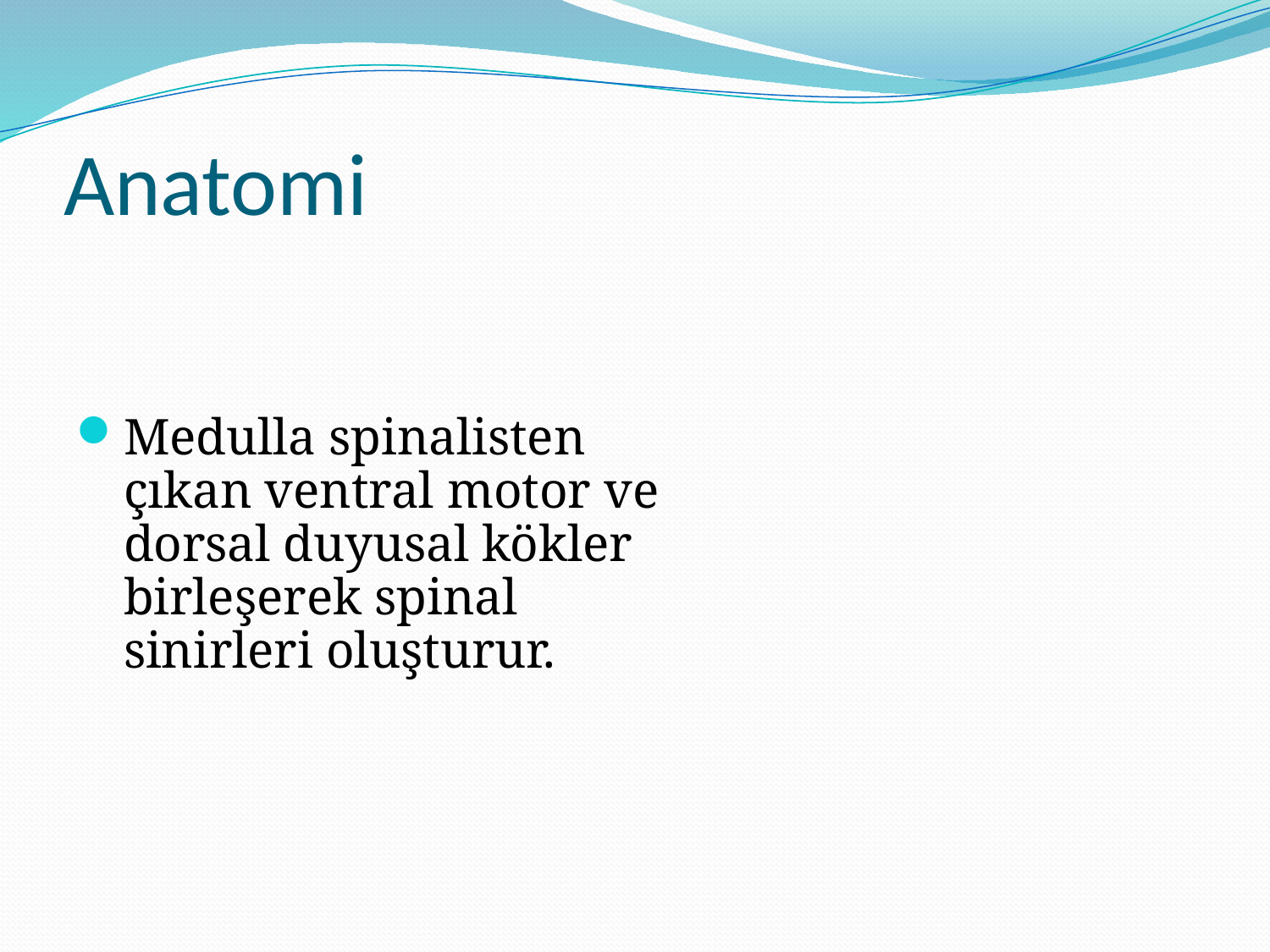

# Anatomi

Medulla spinalisten çıkan ventral motor ve dorsal duyusal kökler birleşerek spinal sinirleri oluşturur.